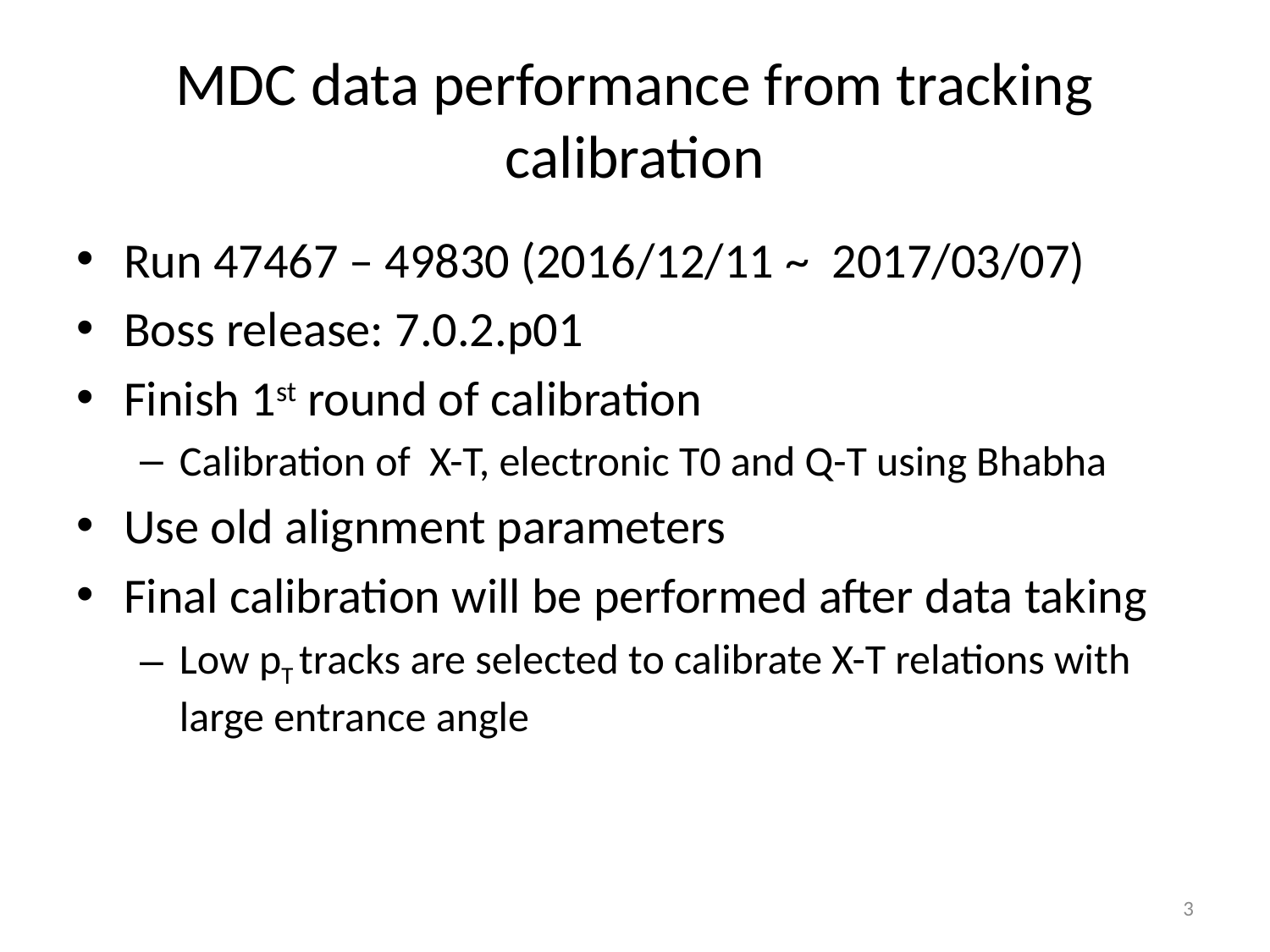

# MDC data performance from tracking calibration
Run 47467 – 49830 (2016/12/11 ~  2017/03/07)
Boss release: 7.0.2.p01
Finish 1st round of calibration
Calibration of  X-T, electronic T0 and Q-T using Bhabha
Use old alignment parameters
Final calibration will be performed after data taking
Low pT tracks are selected to calibrate X-T relations with large entrance angle
3